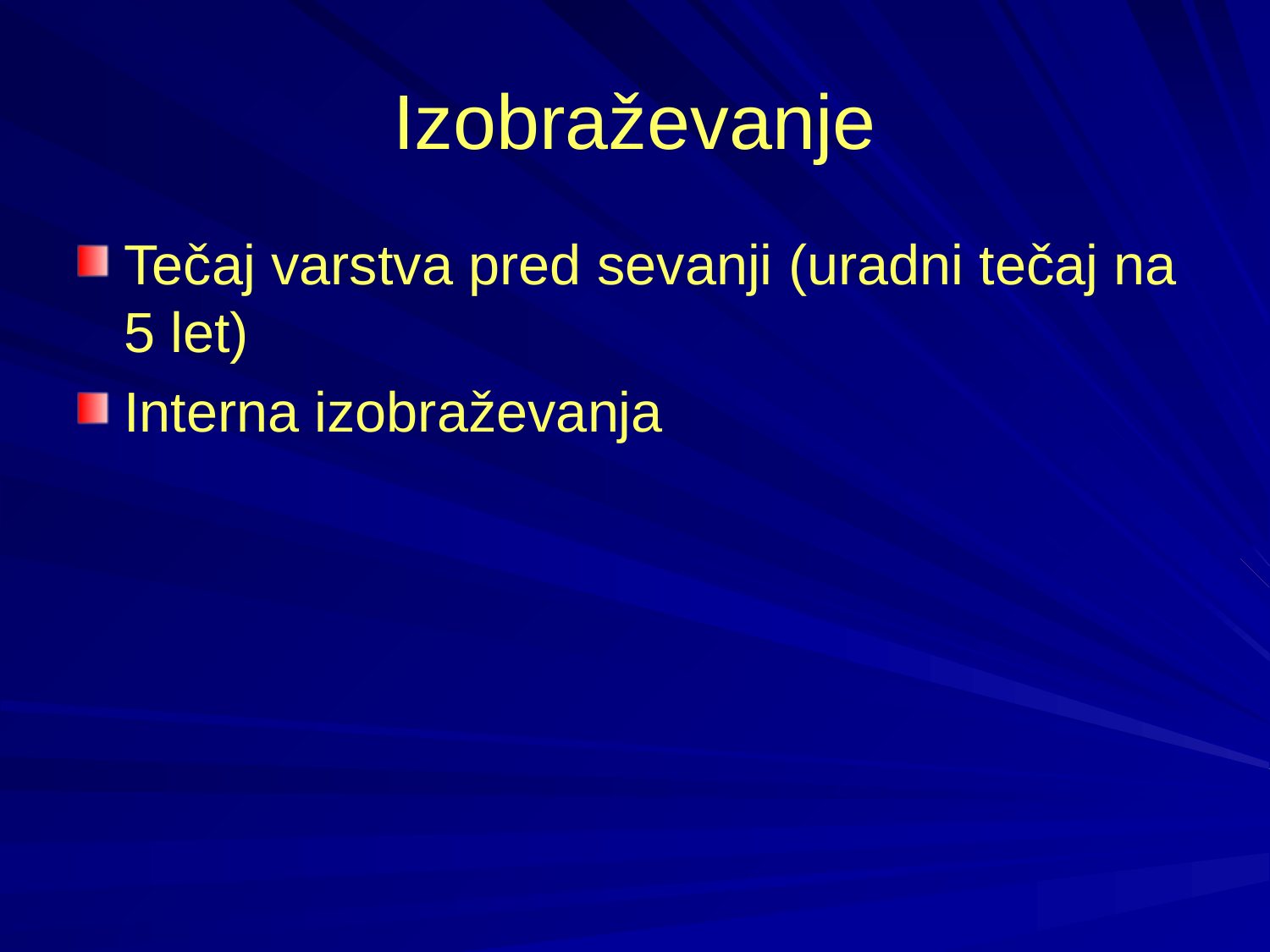

# Izobraževanje
Tečaj varstva pred sevanji (uradni tečaj na 5 let)
Interna izobraževanja